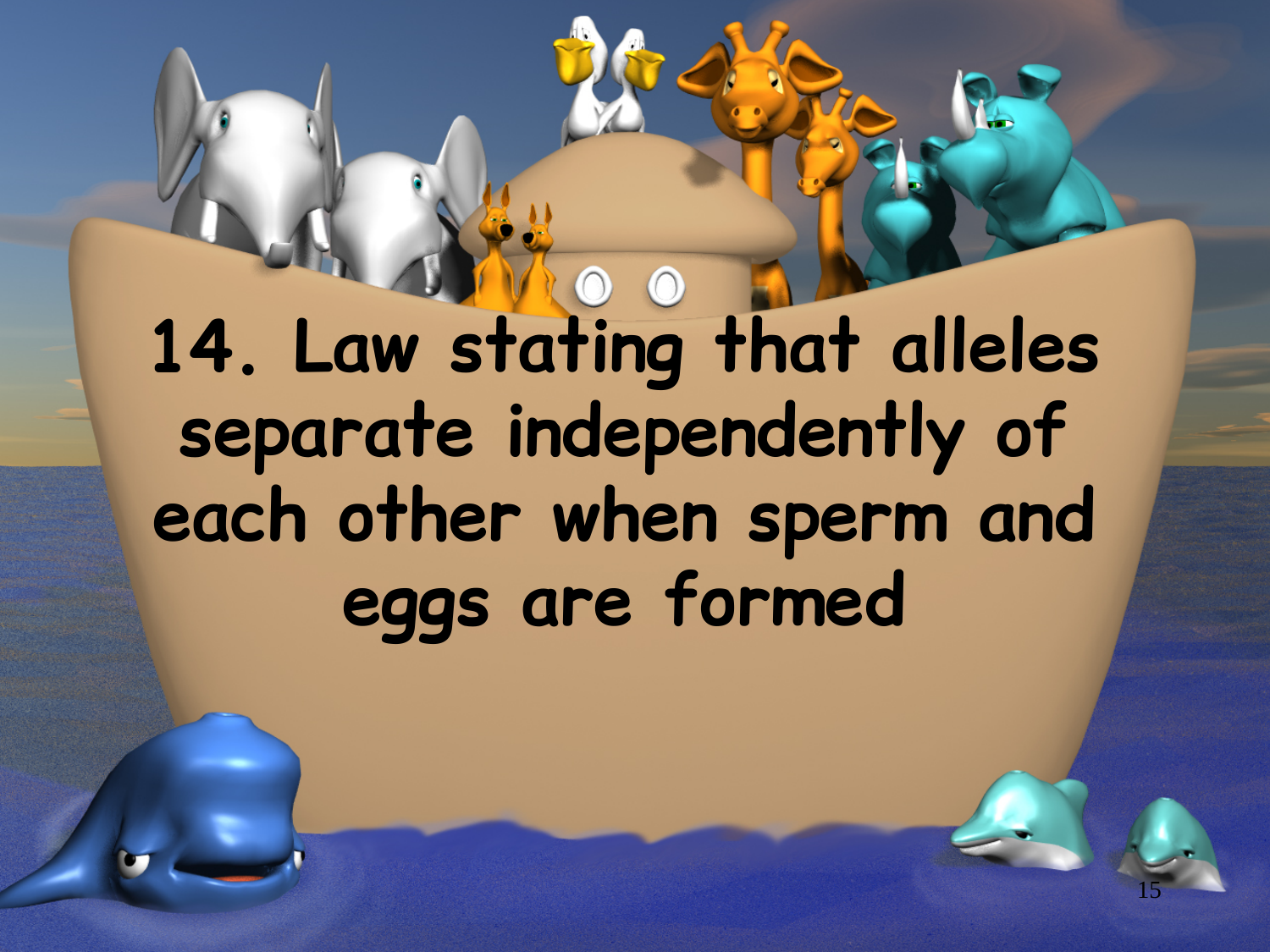

# 14. Law stating that alleles separate independently of each other when sperm and eggs are formed
15